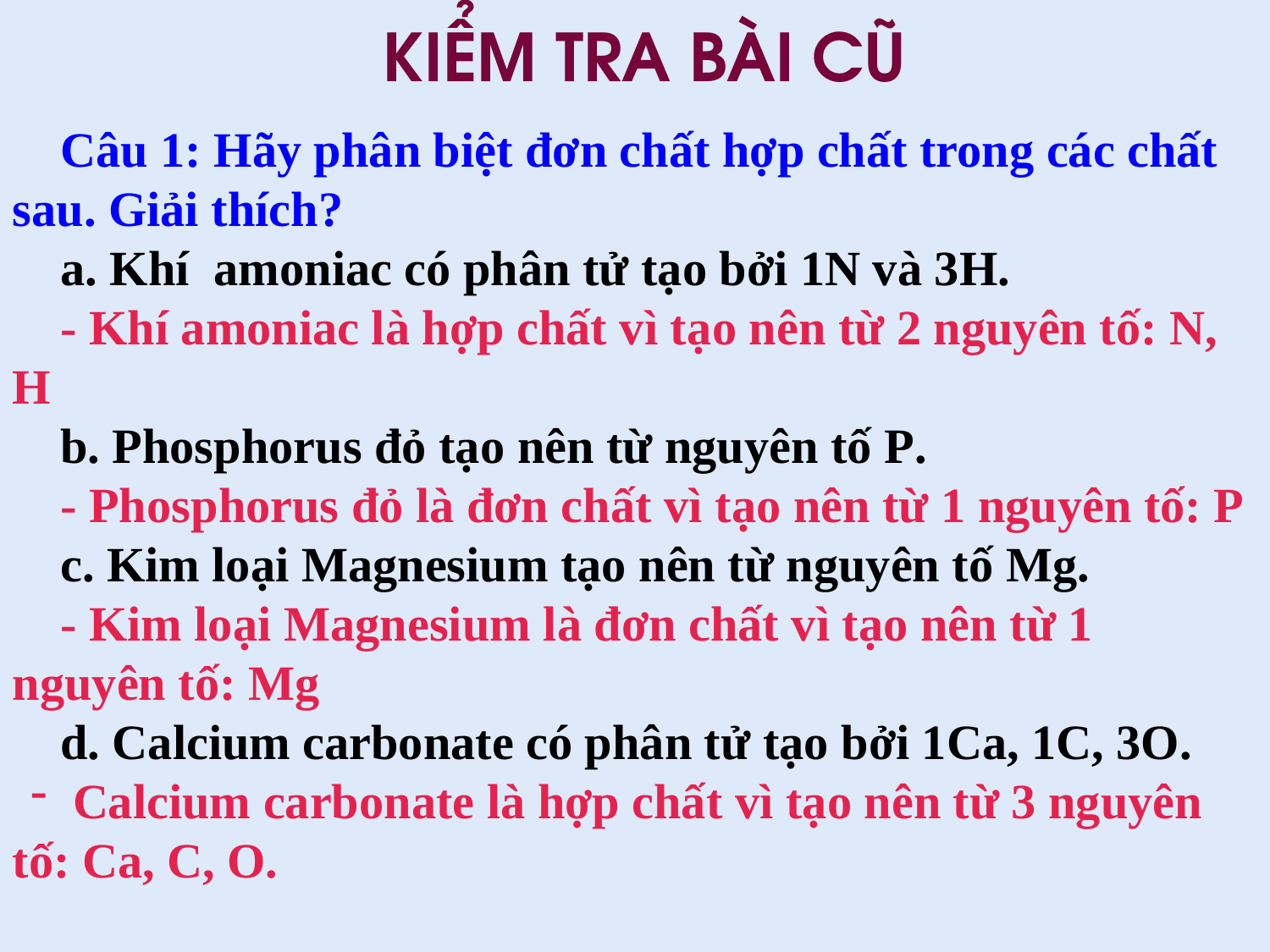

KIỂM TRA BÀI CŨ
Câu 1: Hãy phân biệt đơn chất hợp chất trong các chất sau. Giải thích?
a. Khí  amoniac có phân tử tạo bởi 1N và 3H.
- Khí amoniac là hợp chất vì tạo nên từ 2 nguyên tố: N, H
b. Phosphorus đỏ tạo nên từ nguyên tố P.
- Phosphorus đỏ là đơn chất vì tạo nên từ 1 nguyên tố: P
c. Kim loại Magnesium tạo nên từ nguyên tố Mg.
- Kim loại Magnesium là đơn chất vì tạo nên từ 1 nguyên tố: Mg
d. Calcium carbonate có phân tử tạo bởi 1Ca, 1C, 3O.
 Calcium carbonate là hợp chất vì tạo nên từ 3 nguyên tố: Ca, C, O.